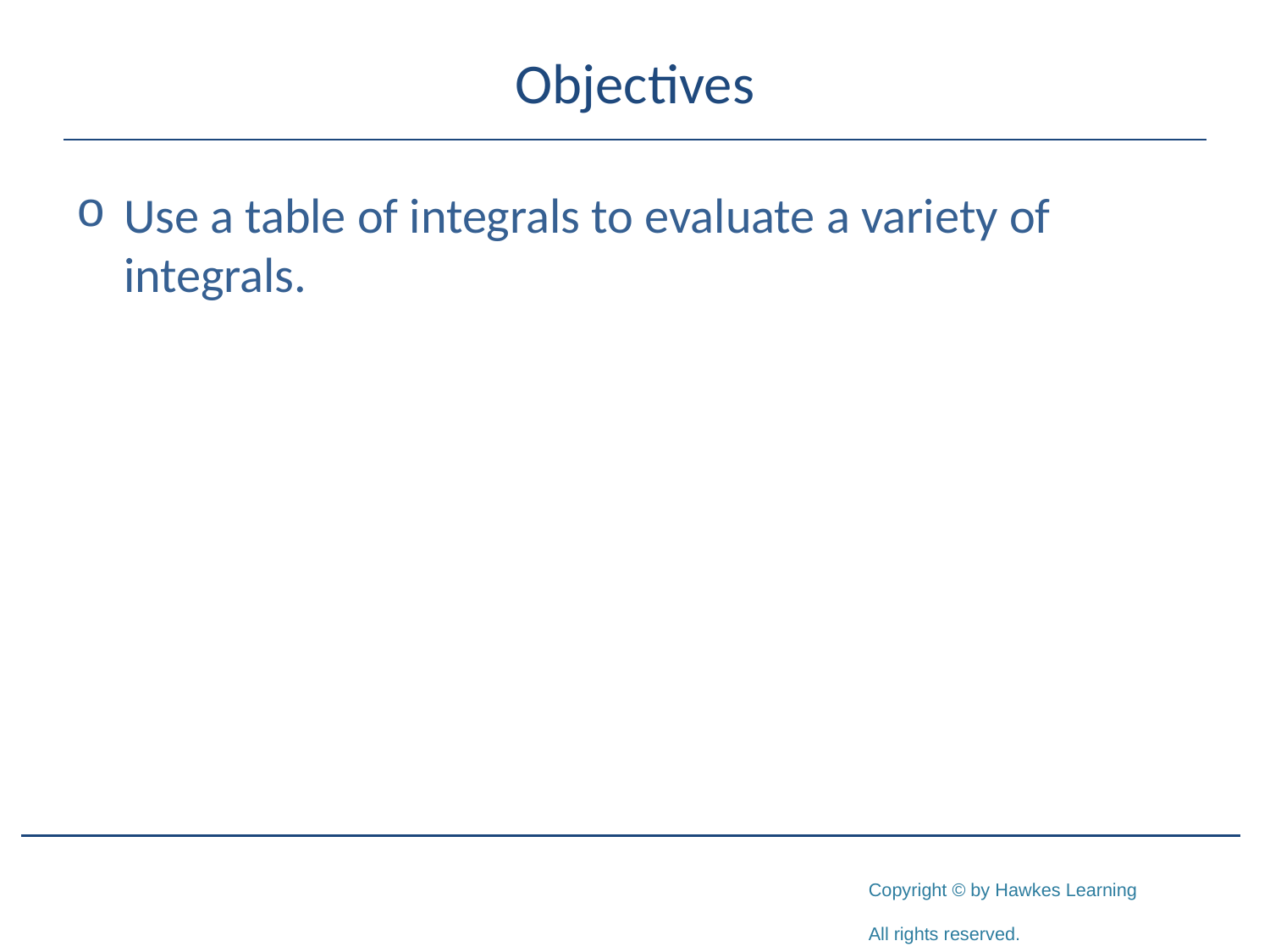

# Objectives
Use a table of integrals to evaluate a variety of integrals.